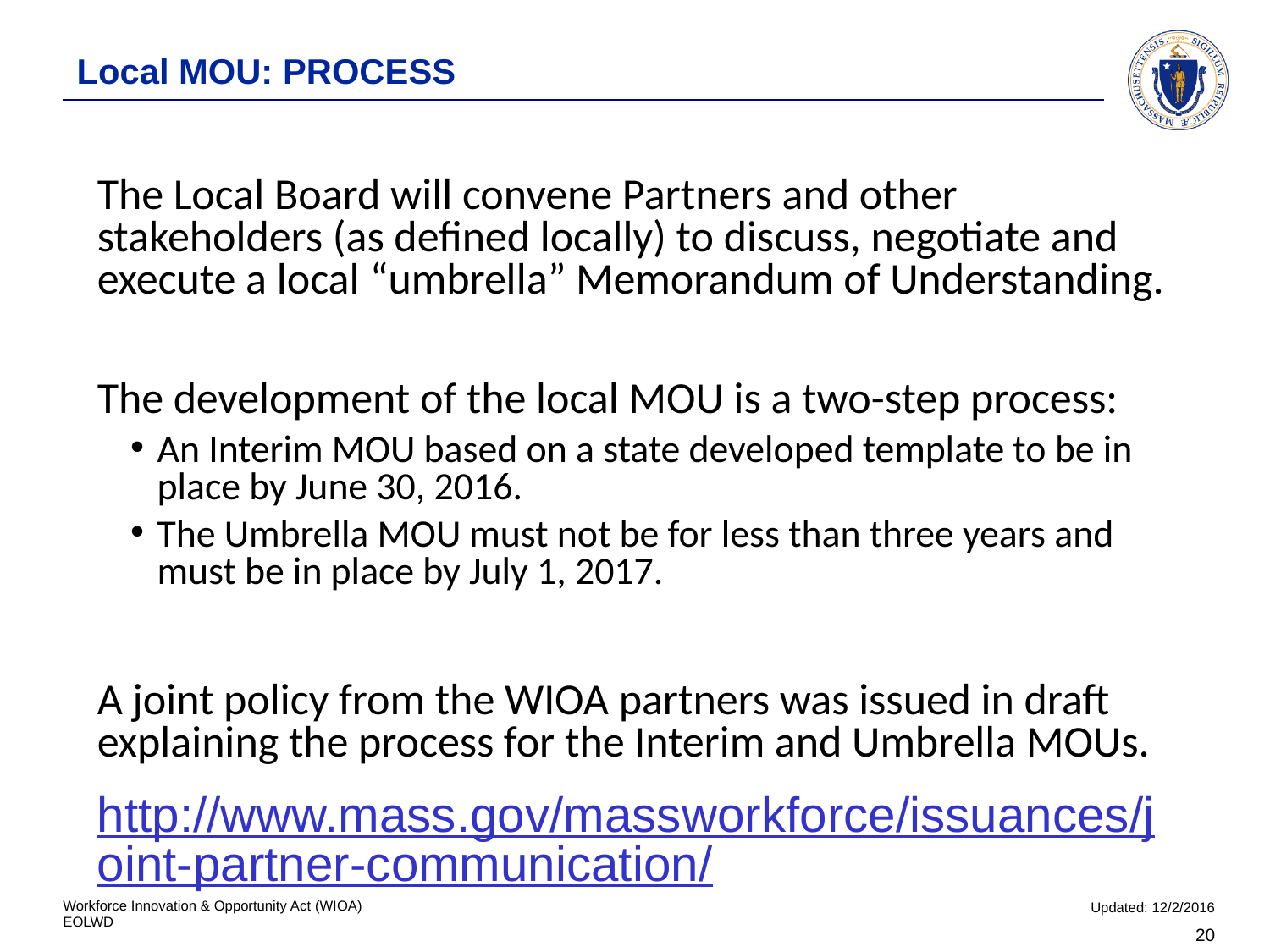

# Local MOU: PROCESS
The Local Board will convene Partners and other stakeholders (as defined locally) to discuss, negotiate and execute a local “umbrella” Memorandum of Understanding.

The development of the local MOU is a two-step process:
An Interim MOU based on a state developed template to be in place by June 30, 2016.
The Umbrella MOU must not be for less than three years and must be in place by July 1, 2017.

A joint policy from the WIOA partners was issued in draft explaining the process for the Interim and Umbrella MOUs.
http://www.mass.gov/massworkforce/issuances/joint-partner-communication/